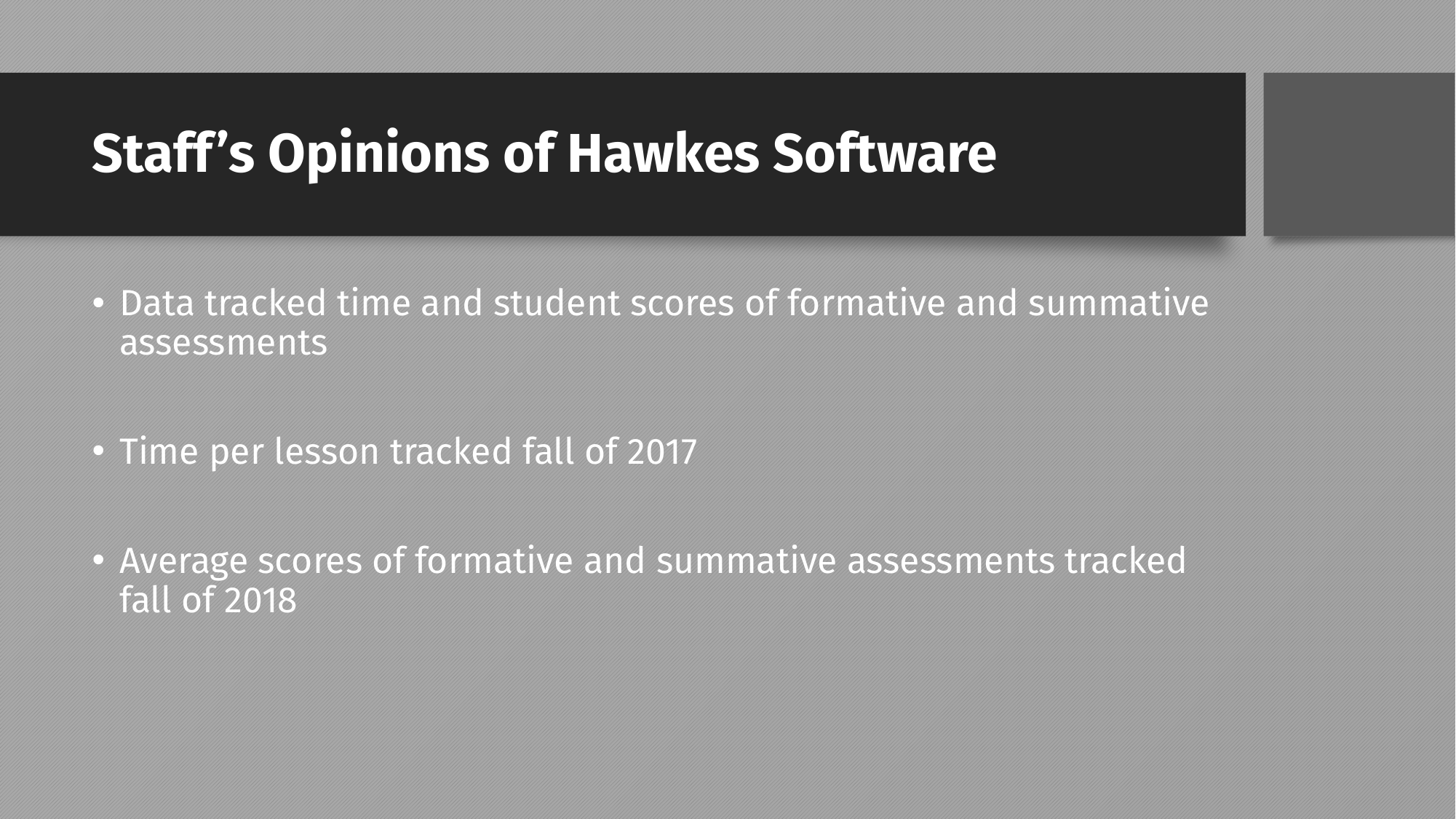

# Staff’s Opinions of Hawkes Software
Data tracked time and student scores of formative and summative assessments

Time per lesson tracked fall of 2017

Average scores of formative and summative assessments tracked fall of 2018